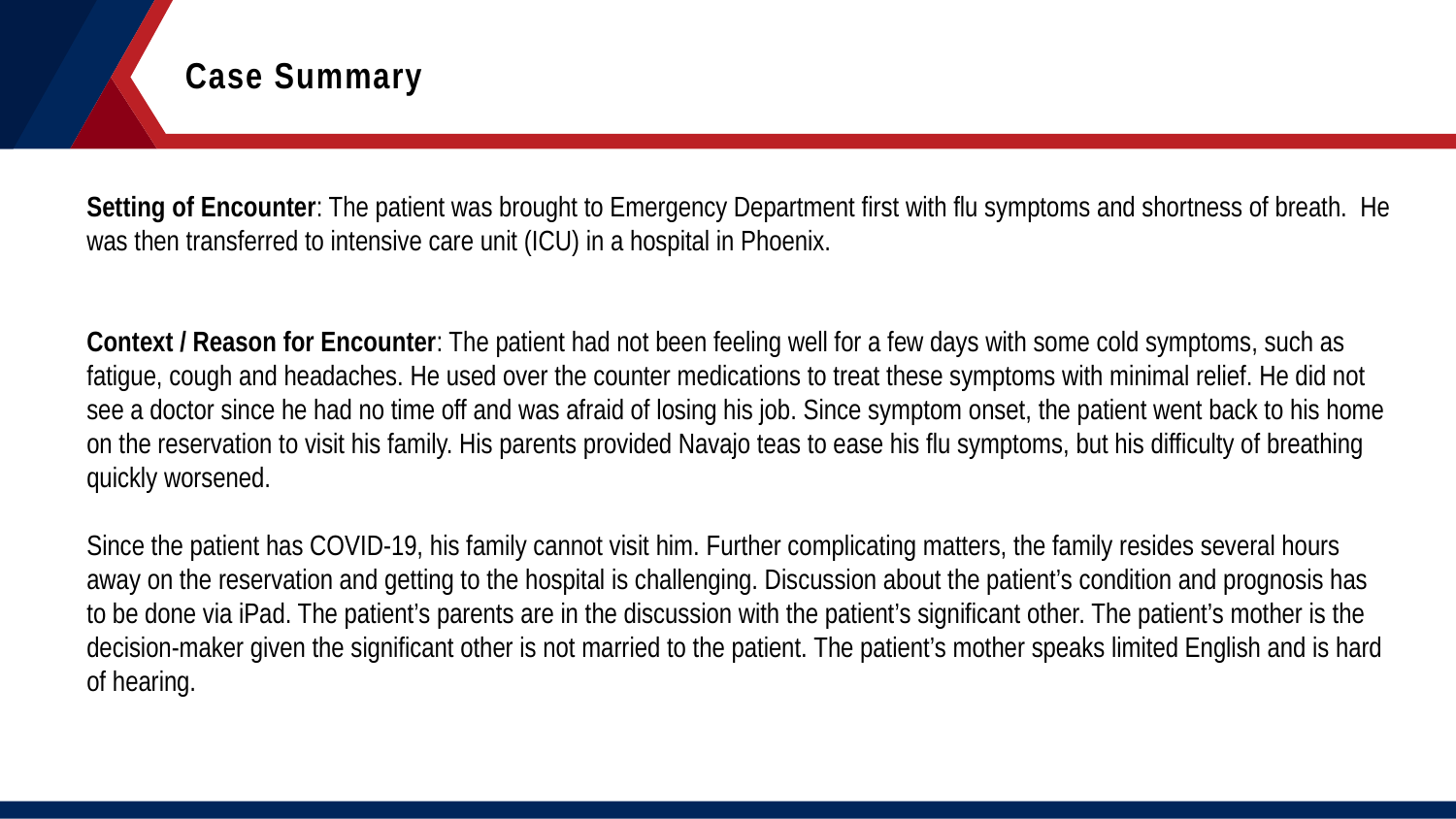

Case Summary
Setting of Encounter: The patient was brought to Emergency Department first with flu symptoms and shortness of breath.  He was then transferred to intensive care unit (ICU) in a hospital in Phoenix.

Context / Reason for Encounter: The patient had not been feeling well for a few days with some cold symptoms, such as fatigue, cough and headaches. He used over the counter medications to treat these symptoms with minimal relief. He did not see a doctor since he had no time off and was afraid of losing his job. Since symptom onset, the patient went back to his home on the reservation to visit his family. His parents provided Navajo teas to ease his flu symptoms, but his difficulty of breathing quickly worsened.

Since the patient has COVID-19, his family cannot visit him. Further complicating matters, the family resides several hours away on the reservation and getting to the hospital is challenging. Discussion about the patient’s condition and prognosis has to be done via iPad. The patient’s parents are in the discussion with the patient’s significant other. The patient’s mother is the decision-maker given the significant other is not married to the patient. The patient’s mother speaks limited English and is hard of hearing.